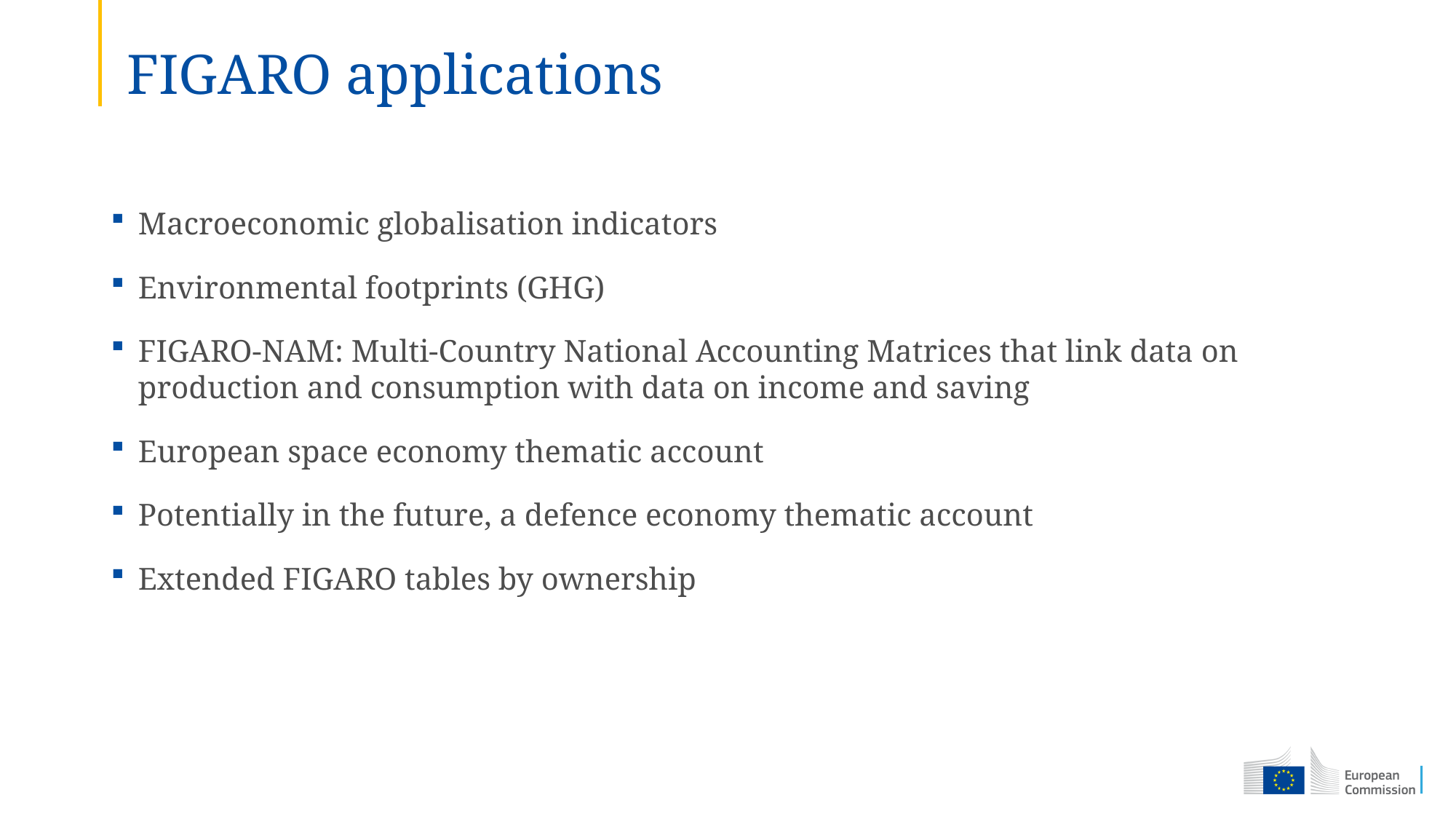

# FIGARO applications
Macroeconomic globalisation indicators
Environmental footprints (GHG)
FIGARO-NAM: Multi-Country National Accounting Matrices that link data on production and consumption with data on income and saving
European space economy thematic account
Potentially in the future, a defence economy thematic account
Extended FIGARO tables by ownership